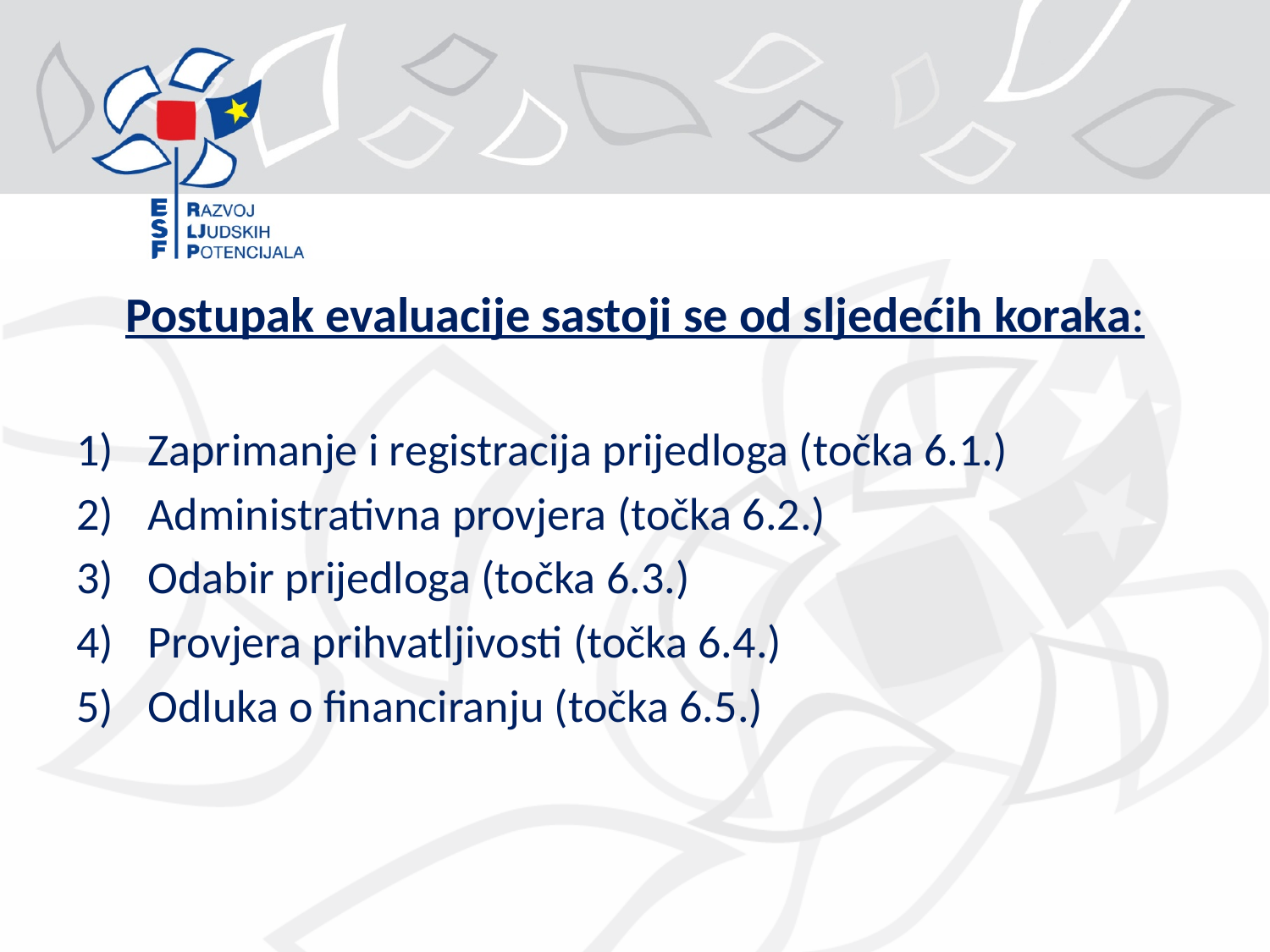

Postupak evaluacije sastoji se od sljedećih koraka:

Zaprimanje i registracija prijedloga (točka 6.1.)
Administrativna provjera (točka 6.2.)
Odabir prijedloga (točka 6.3.)
Provjera prihvatljivosti (točka 6.4.)
Odluka o financiranju (točka 6.5.)